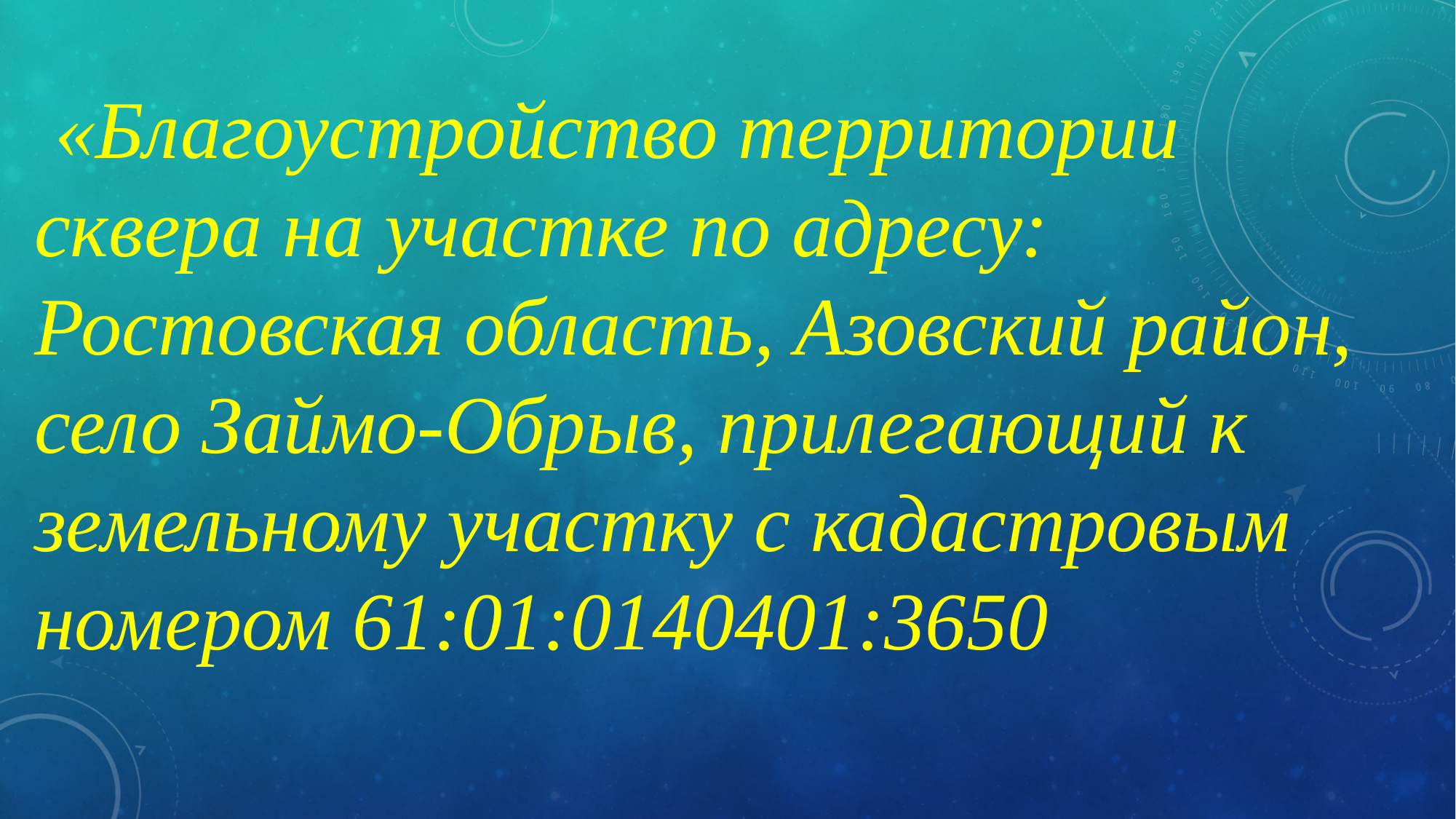

«Благоустройство территории сквера на участке по адресу: Ростовская область, Азовский район, село Займо-Обрыв, прилегающий к земельному участку с кадастровым номером 61:01:0140401:3650